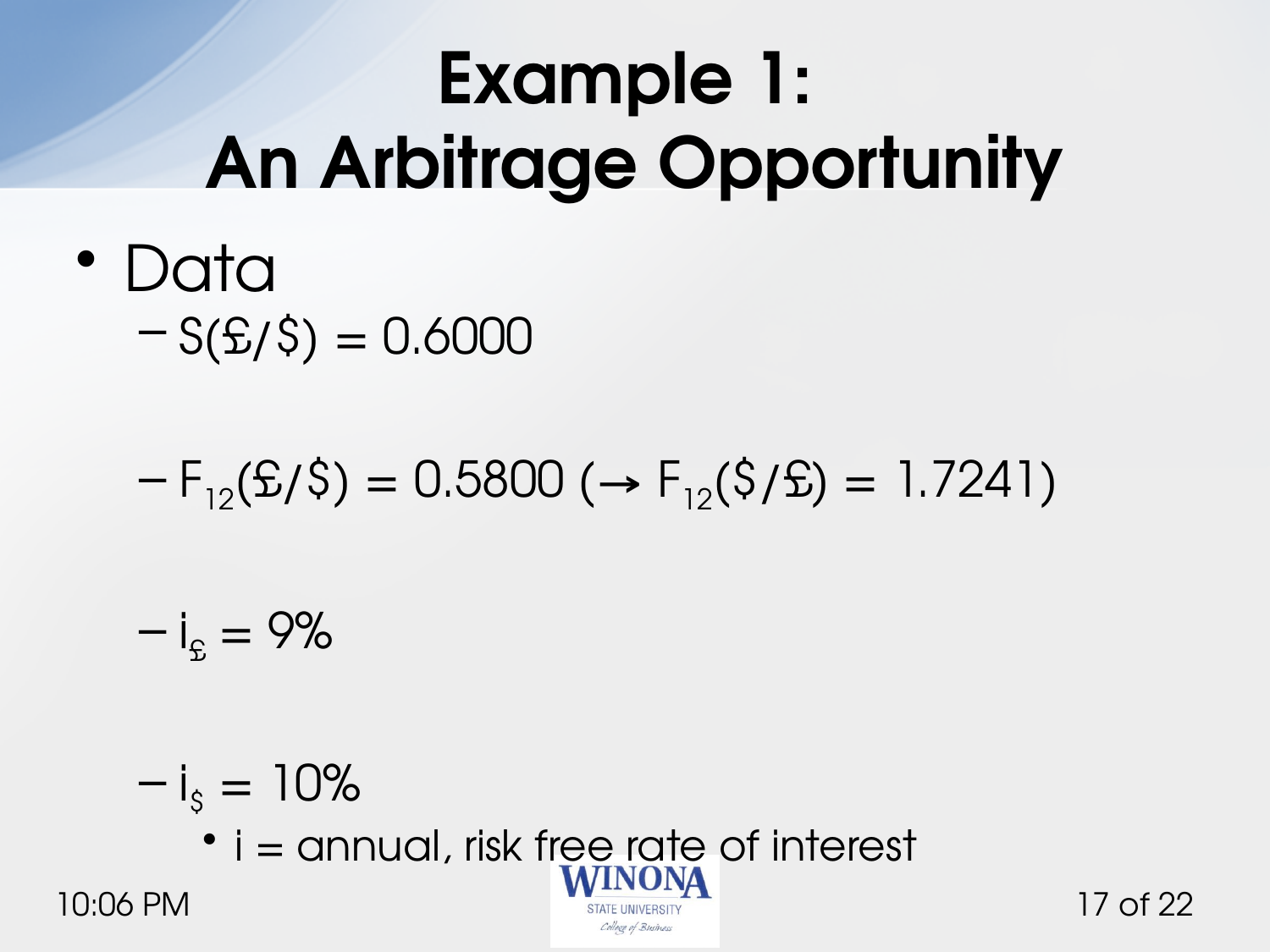

# Example 1: An Arbitrage Opportunity
Data
S(£/$) = 0.6000

F12(£/$) = 0.5800 (→ F12($/£) = 1.7241)

i£ = 9%

i$ = 10%
i = annual, risk free rate of interest